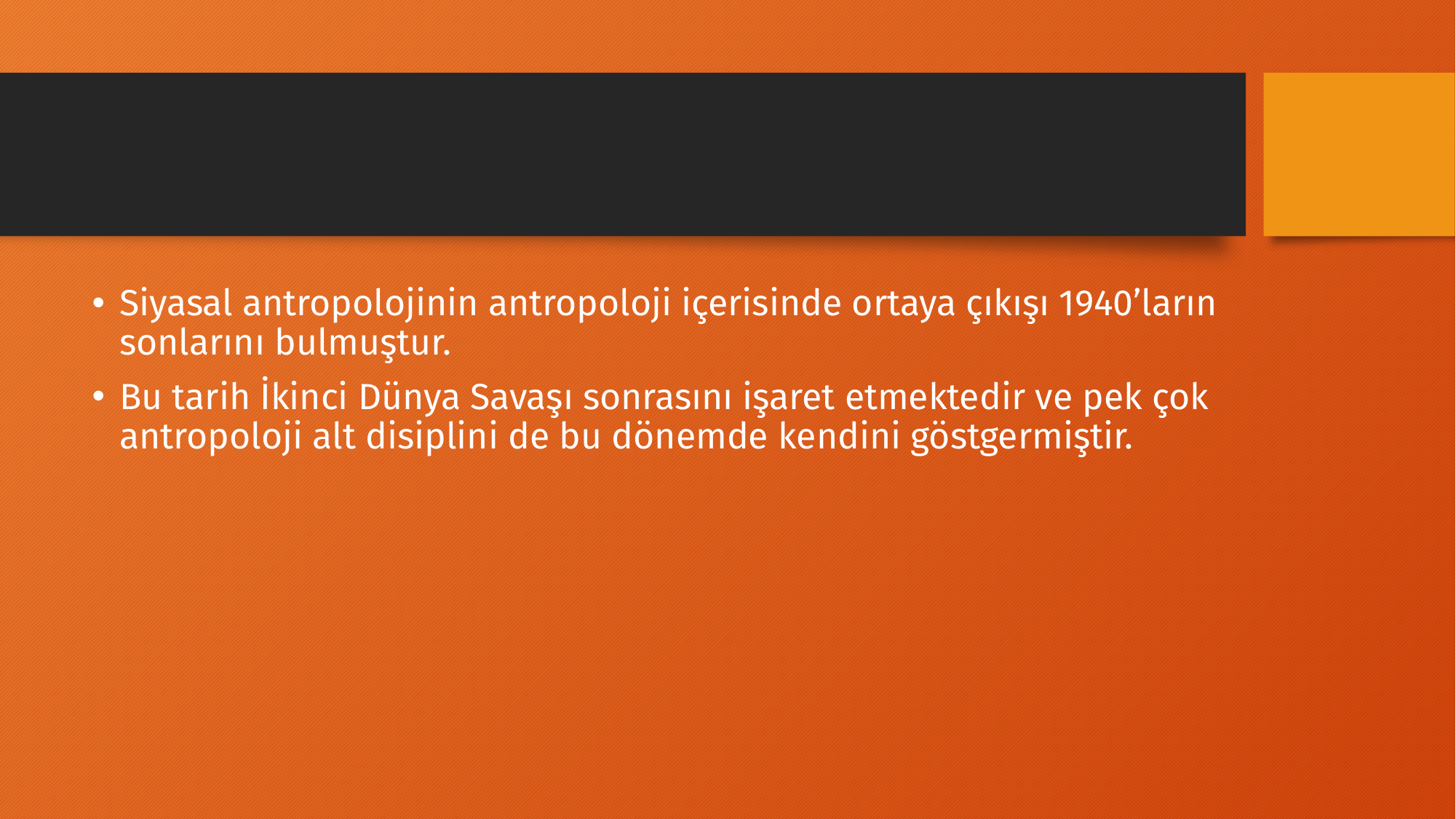

#
Siyasal antropolojinin antropoloji içerisinde ortaya çıkışı 1940’ların sonlarını bulmuştur.
Bu tarih İkinci Dünya Savaşı sonrasını işaret etmektedir ve pek çok antropoloji alt disiplini de bu dönemde kendini göstgermiştir.